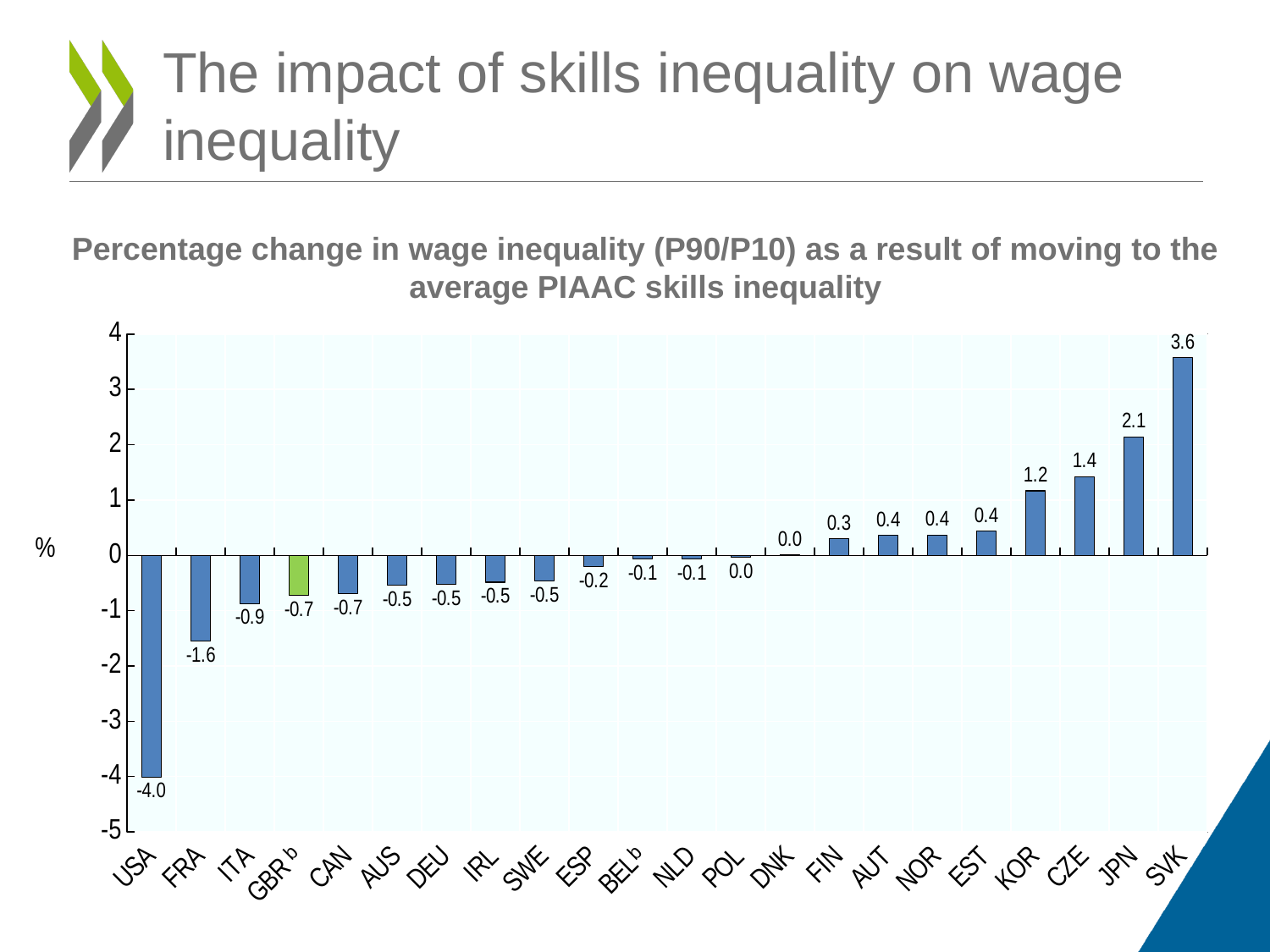

# The impact of skills inequality on wage inequality
Percentage change in wage inequality (P90/P10) as a result of moving to the average PIAAC skills inequality

### Chart

| Category |  |
|---|---|
| USA | -4.008400000000001 |
| FRA | -1.5533299999999972 |
| ITA | -0.8699000000000012 |
| GBR ᵇ | -0.726899999999997 |
| CAN | -0.6958999999999937 |
| AUS | -0.541400000000003 |
| DEU | -0.5257999999999985 |
| IRL | -0.4859000000000169 |
| SWE | -0.46116999999999964 |
| ESP | -0.20690000000000985 |
| BELᵇ | -0.07173999999999792 |
| NLD | -0.06939999999999724 |
| POL | -0.03210000000000157 |
| DNK | 0.0110400000000066 |
| FIN | 0.29704000000000397 |
| AUT | 0.3594000000000097 |
| NOR | 0.3662500000000013 |
| EST | 0.4380999999999968 |
| KOR | 1.1669999999999847 |
| CZE | 1.419400000000004 |
| JPN | 2.141499999999996 |
| SVK | 3.575499999999998 |